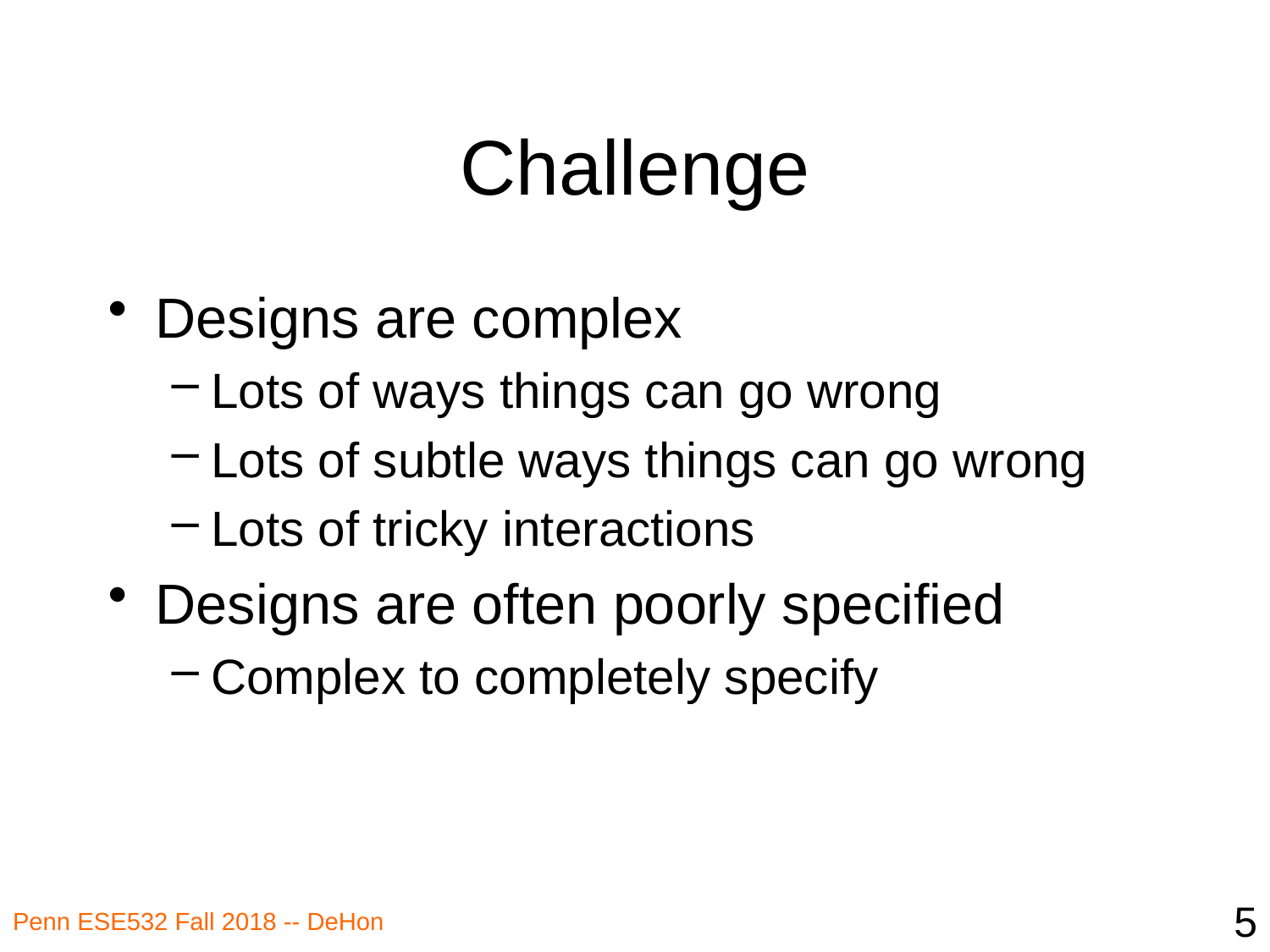

# Challenge
Designs are complex
Lots of ways things can go wrong
Lots of subtle ways things can go wrong
Lots of tricky interactions
Designs are often poorly specified
Complex to completely specify
5
Penn ESE532 Fall 2018 -- DeHon